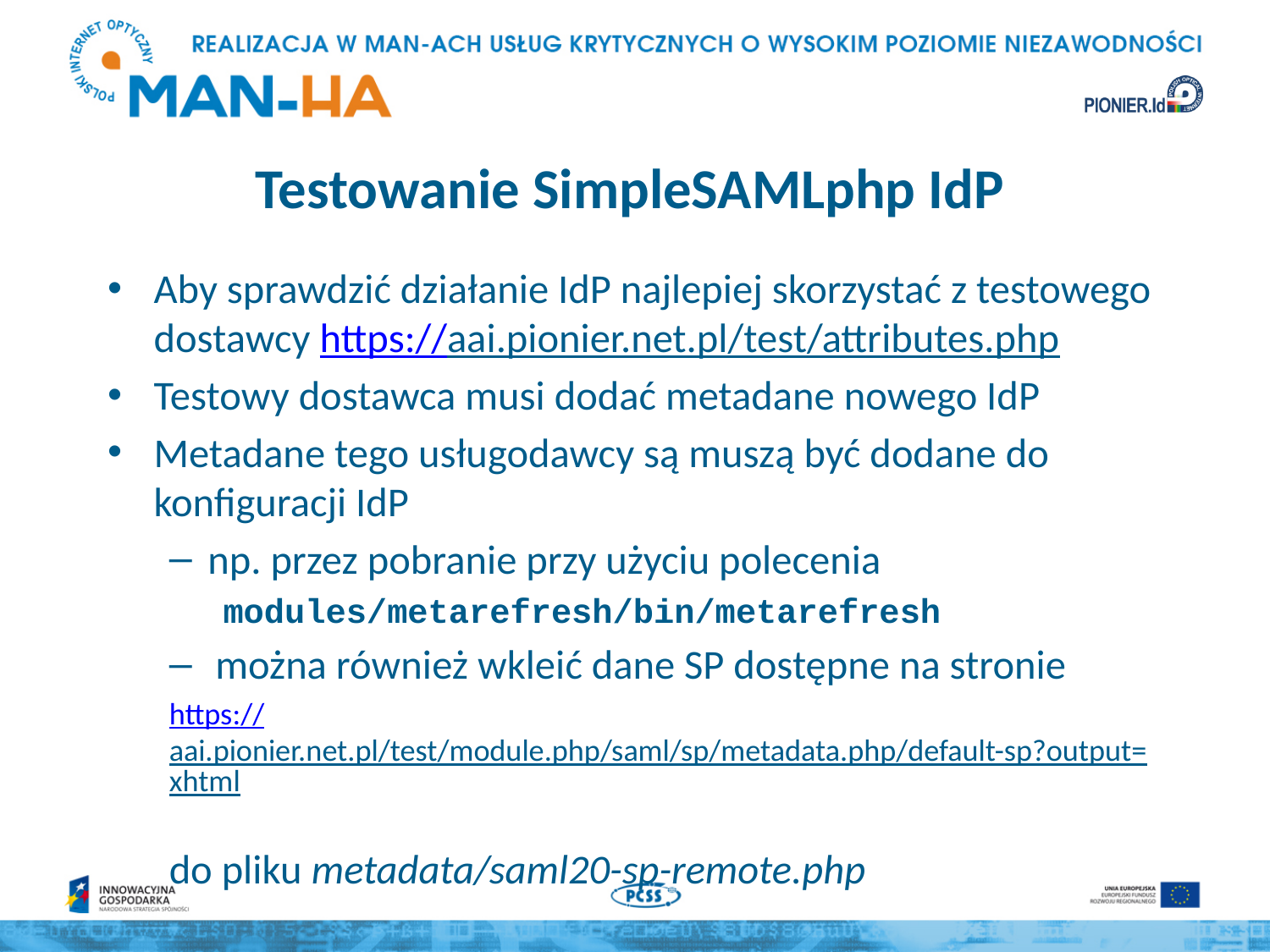

# Testowanie SimpleSAMLphp IdP
Aby sprawdzić działanie IdP najlepiej skorzystać z testowego dostawcy https://aai.pionier.net.pl/test/attributes.php
Testowy dostawca musi dodać metadane nowego IdP
Metadane tego usługodawcy są muszą być dodane do konfiguracji IdP
np. przez pobranie przy użyciu polecenia
modules/metarefresh/bin/metarefresh
można również wkleić dane SP dostępne na stronie
https://aai.pionier.net.pl/test/module.php/saml/sp/metadata.php/default-sp?output=xhtml
do pliku metadata/saml20-sp-remote.php